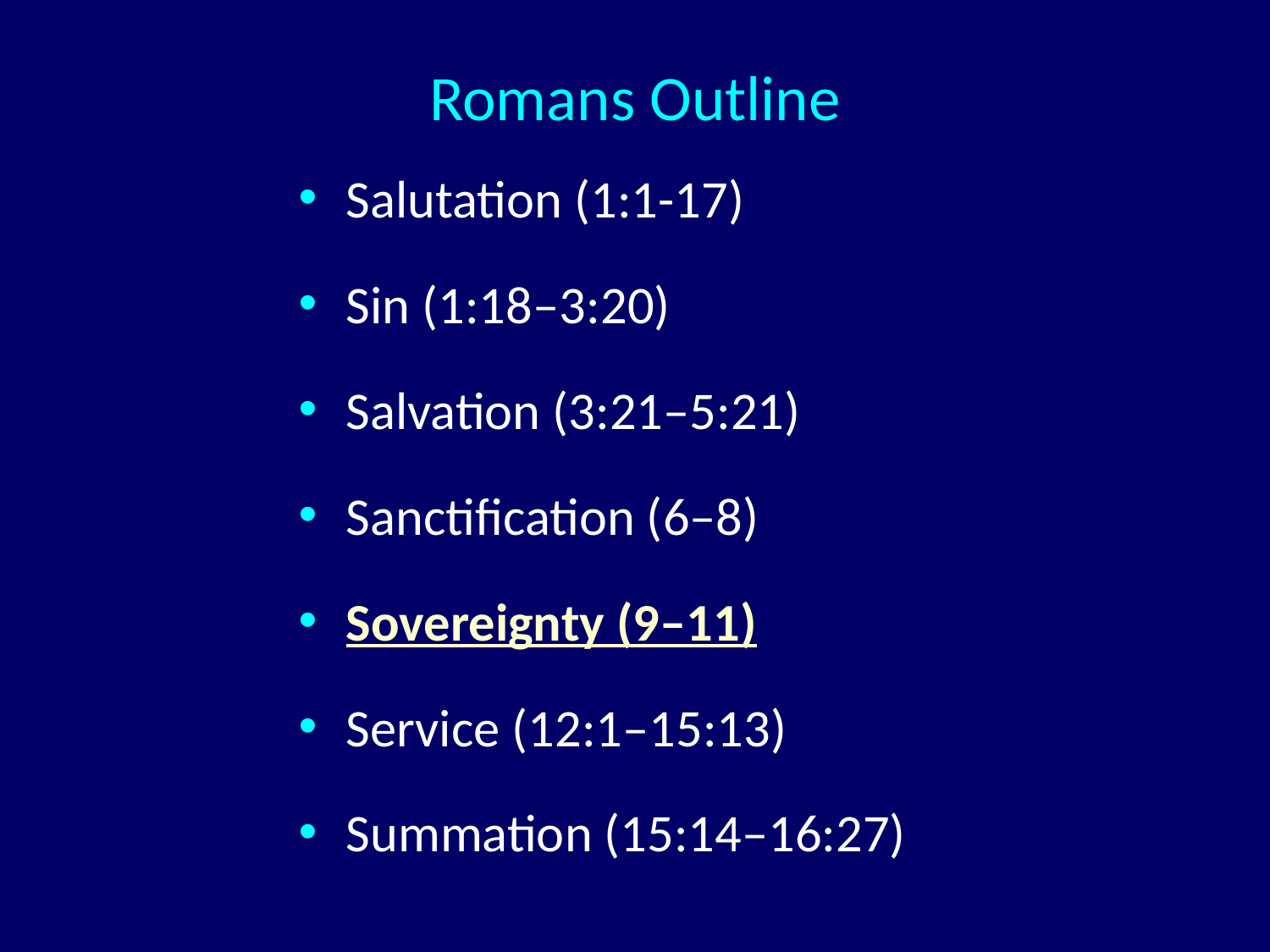

Romans Outline
Salutation (1:1-17)
Sin (1:18–3:20)
Salvation (3:21–5:21)
Sanctification (6–8)
Sovereignty (9–11)
Service (12:1–15:13)
Summation (15:14–16:27)